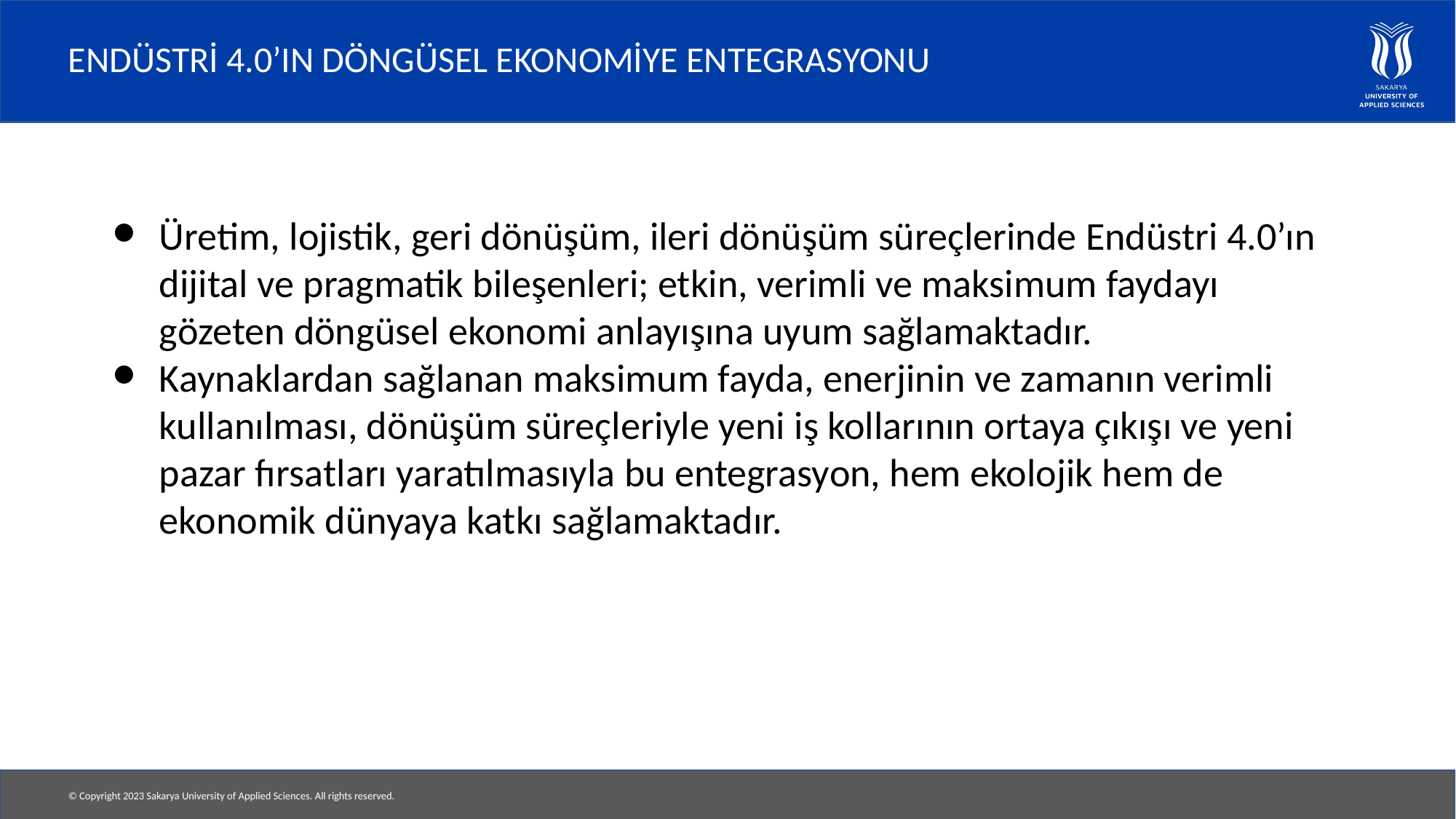

# ENDÜSTRİ 4.0’IN DÖNGÜSEL EKONOMİYE ENTEGRASYONU
Üretim, lojistik, geri dönüşüm, ileri dönüşüm süreçlerinde Endüstri 4.0’ın dijital ve pragmatik bileşenleri; etkin, verimli ve maksimum faydayı gözeten döngüsel ekonomi anlayışına uyum sağlamaktadır.
Kaynaklardan sağlanan maksimum fayda, enerjinin ve zamanın verimli kullanılması, dönüşüm süreçleriyle yeni iş kollarının ortaya çıkışı ve yeni pazar fırsatları yaratılmasıyla bu entegrasyon, hem ekolojik hem de ekonomik dünyaya katkı sağlamaktadır.